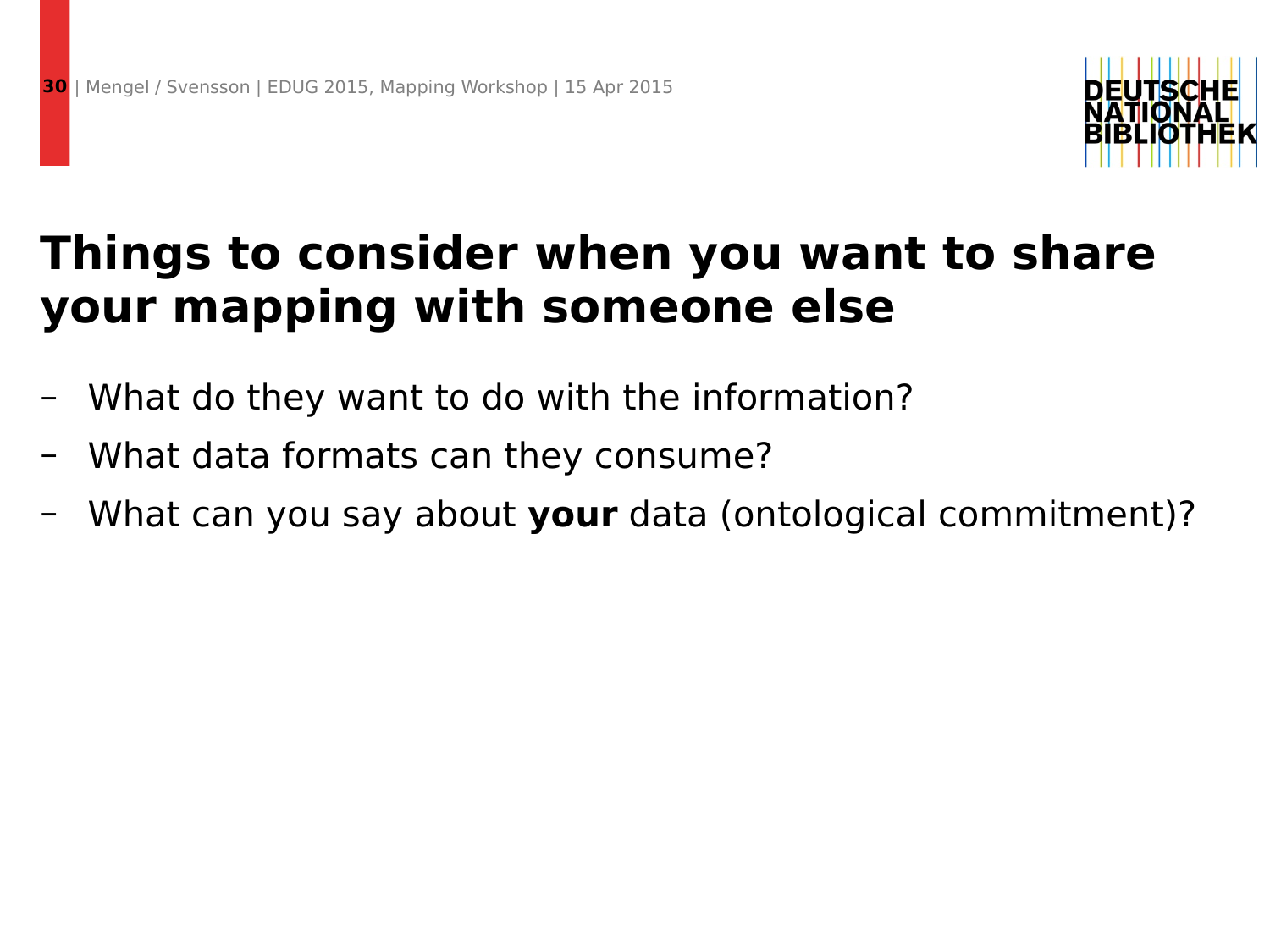

30
| Mengel / Svensson | EDUG 2015, Mapping Workshop | 15 Apr 2015
# Things to consider when you want to share your mapping with someone else
What do they want to do with the information?
What data formats can they consume?
What can you say about your data (ontological commitment)?